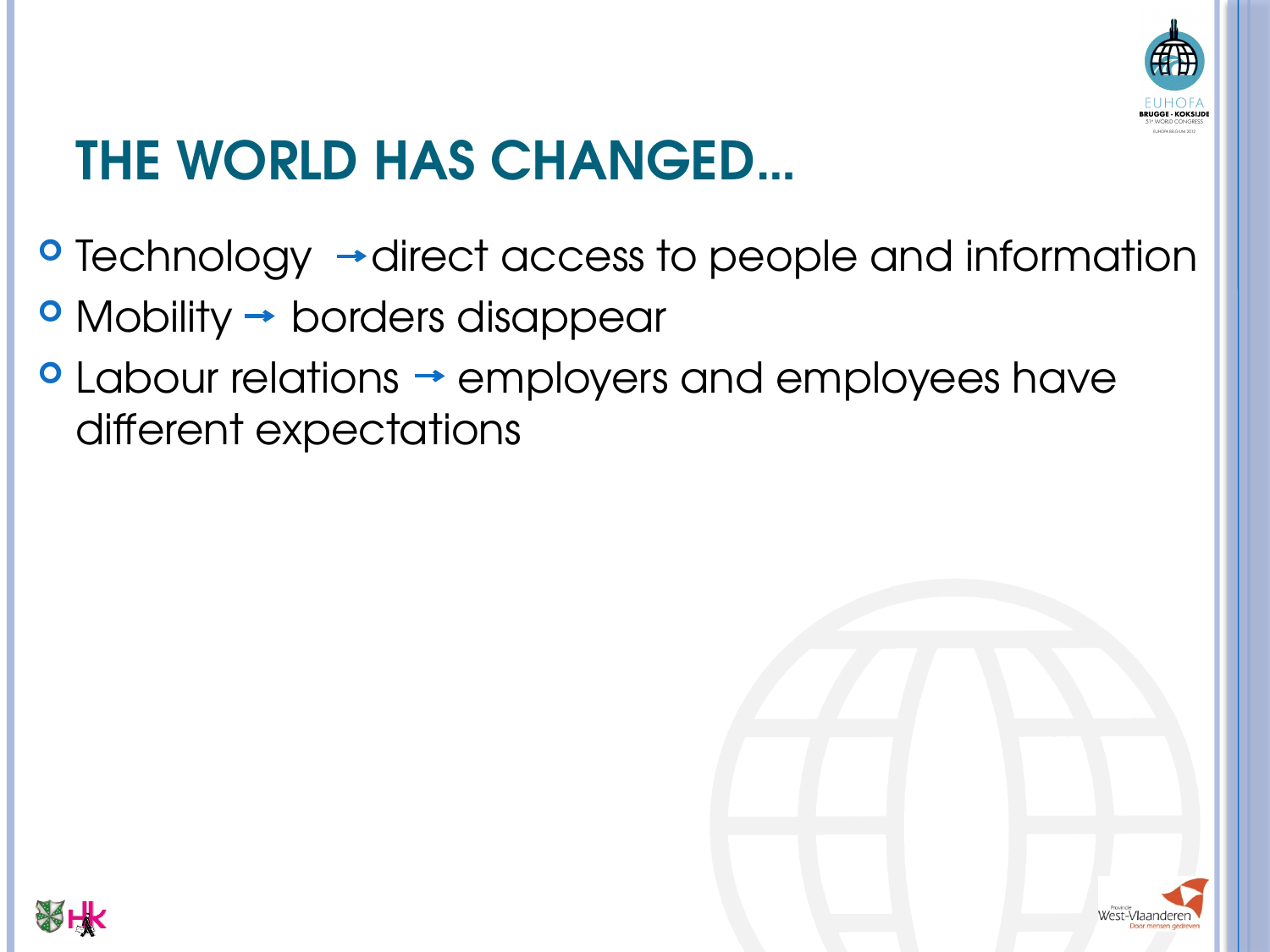

# The world has changed…
Technology     direct access to people and information
Mobility     borders disappear
Labour relations     employers and employees have different expectations